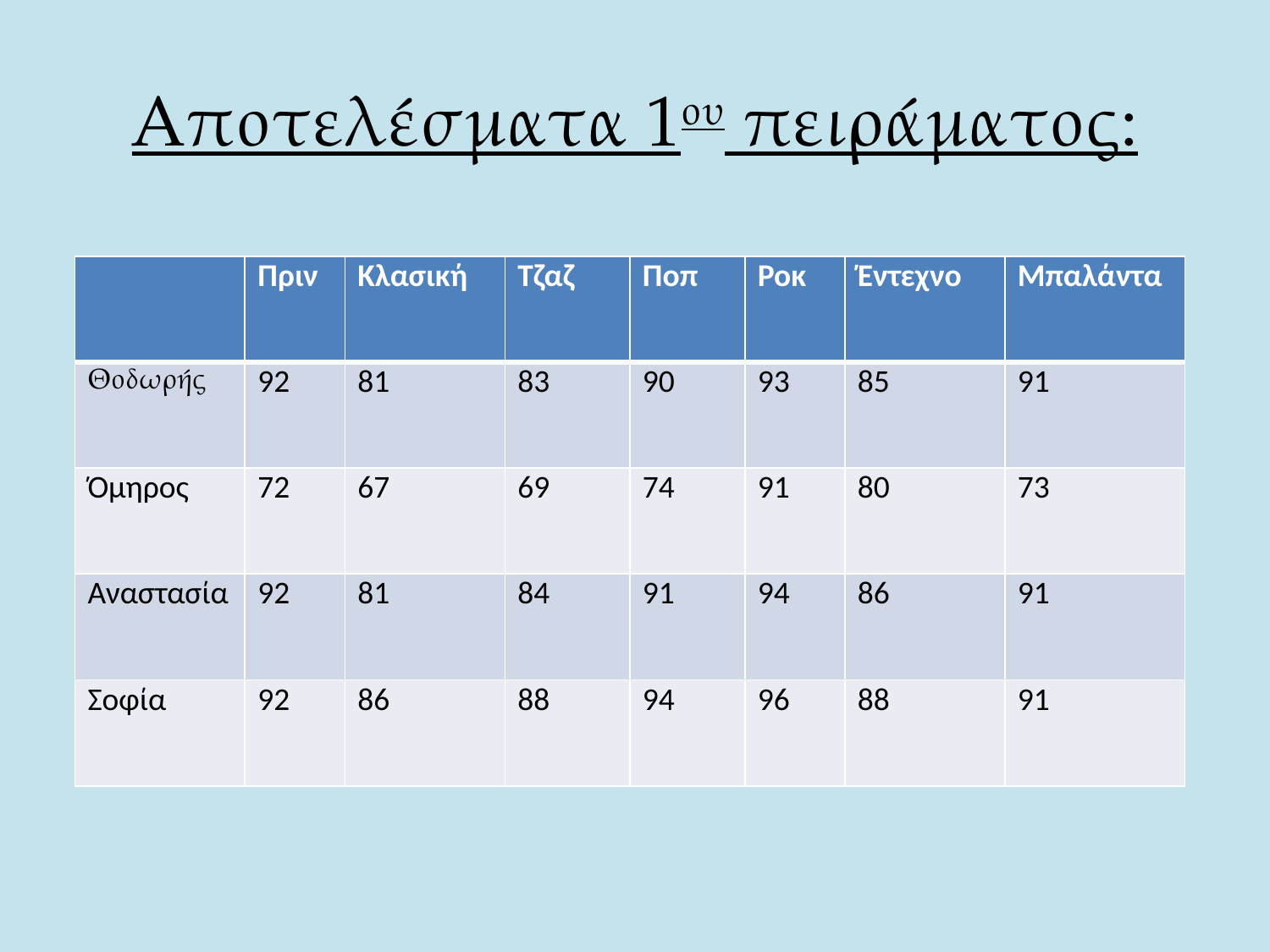

# Αποτελέσματα 1ου πειράματος:

|  | Πριν | Κλασική | Τζαζ | Ποπ | Ροκ | Έντεχνο | Μπαλάντα |
| --- | --- | --- | --- | --- | --- | --- | --- |
| Θοδωρής | 92 | 81 | 83 | 90 | 93 | 85 | 91 |
| Όμηρος | 72 | 67 | 69 | 74 | 91 | 80 | 73 |
| Αναστασία | 92 | 81 | 84 | 91 | 94 | 86 | 91 |
| Σοφία | 92 | 86 | 88 | 94 | 96 | 88 | 91 |